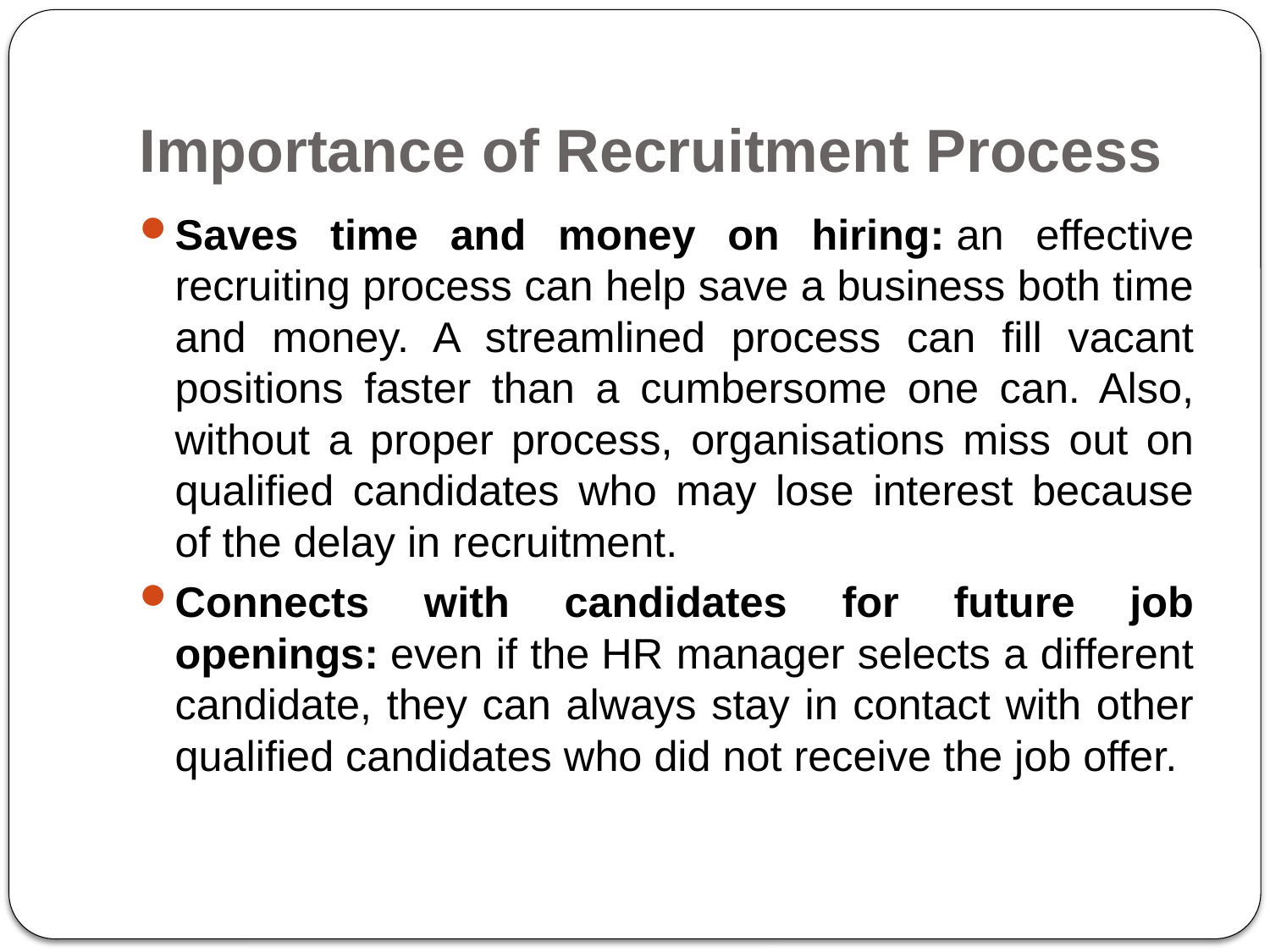

# Importance of Recruitment Process
Saves time and money on hiring: an effective recruiting process can help save a business both time and money. A streamlined process can fill vacant positions faster than a cumbersome one can. Also, without a proper process, organisations miss out on qualified candidates who may lose interest because of the delay in recruitment.
Connects with candidates for future job openings: even if the HR manager selects a different candidate, they can always stay in contact with other qualified candidates who did not receive the job offer.